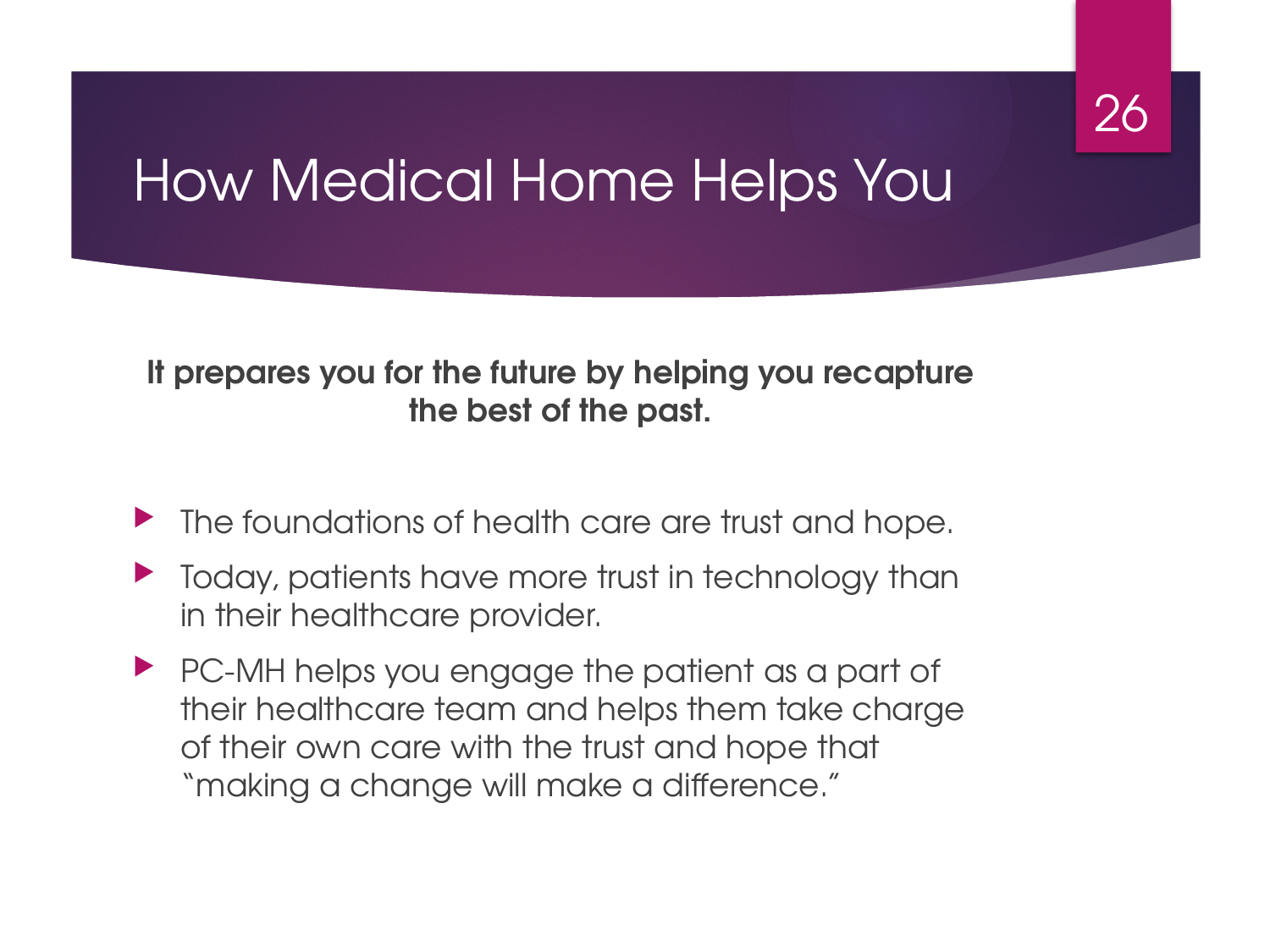

26
# How Medical Home Helps You
It prepares you for the future by helping you recapture the best of the past.

The foundations of health care are trust and hope.
Today, patients have more trust in technology than in their healthcare provider.
PC-MH helps you engage the patient as a part of their healthcare team and helps them take charge of their own care with the trust and hope that “making a change will make a difference.”